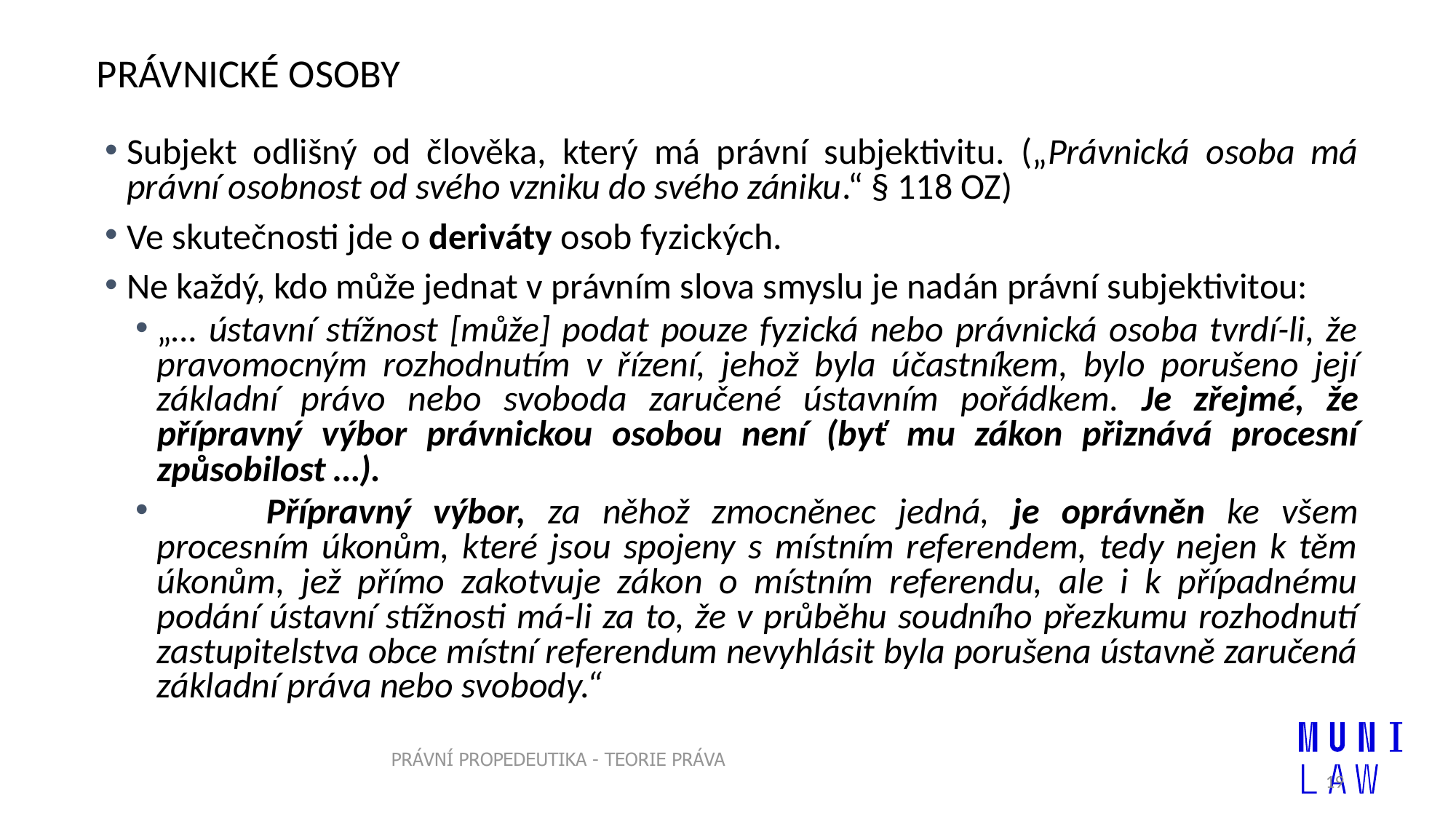

# PRÁVNICKÉ OSOBY
Subjekt odlišný od člověka, který má právní subjektivitu. („Právnická osoba má právní osobnost od svého vzniku do svého zániku.“ § 118 OZ)
Ve skutečnosti jde o deriváty osob fyzických.
Ne každý, kdo může jednat v právním slova smyslu je nadán právní subjektivitou:
„… ústavní stížnost [může] podat pouze fyzická nebo právnická osoba tvrdí-li, že pravomocným rozhodnutím v řízení, jehož byla účastníkem, bylo porušeno její základní právo nebo svoboda zaručené ústavním pořádkem. Je zřejmé, že přípravný výbor právnickou osobou není (byť mu zákon přiznává procesní způsobilost …).
	Přípravný výbor, za něhož zmocněnec jedná, je oprávněn ke všem procesním úkonům, které jsou spojeny s místním referendem, tedy nejen k těm úkonům, jež přímo zakotvuje zákon o místním referendu, ale i k případnému podání ústavní stížnosti má-li za to, že v průběhu soudního přezkumu rozhodnutí zastupitelstva obce místní referendum nevyhlásit byla porušena ústavně zaručená základní práva nebo svobody.“
PRÁVNÍ PROPEDEUTIKA - TEORIE PRÁVA
19